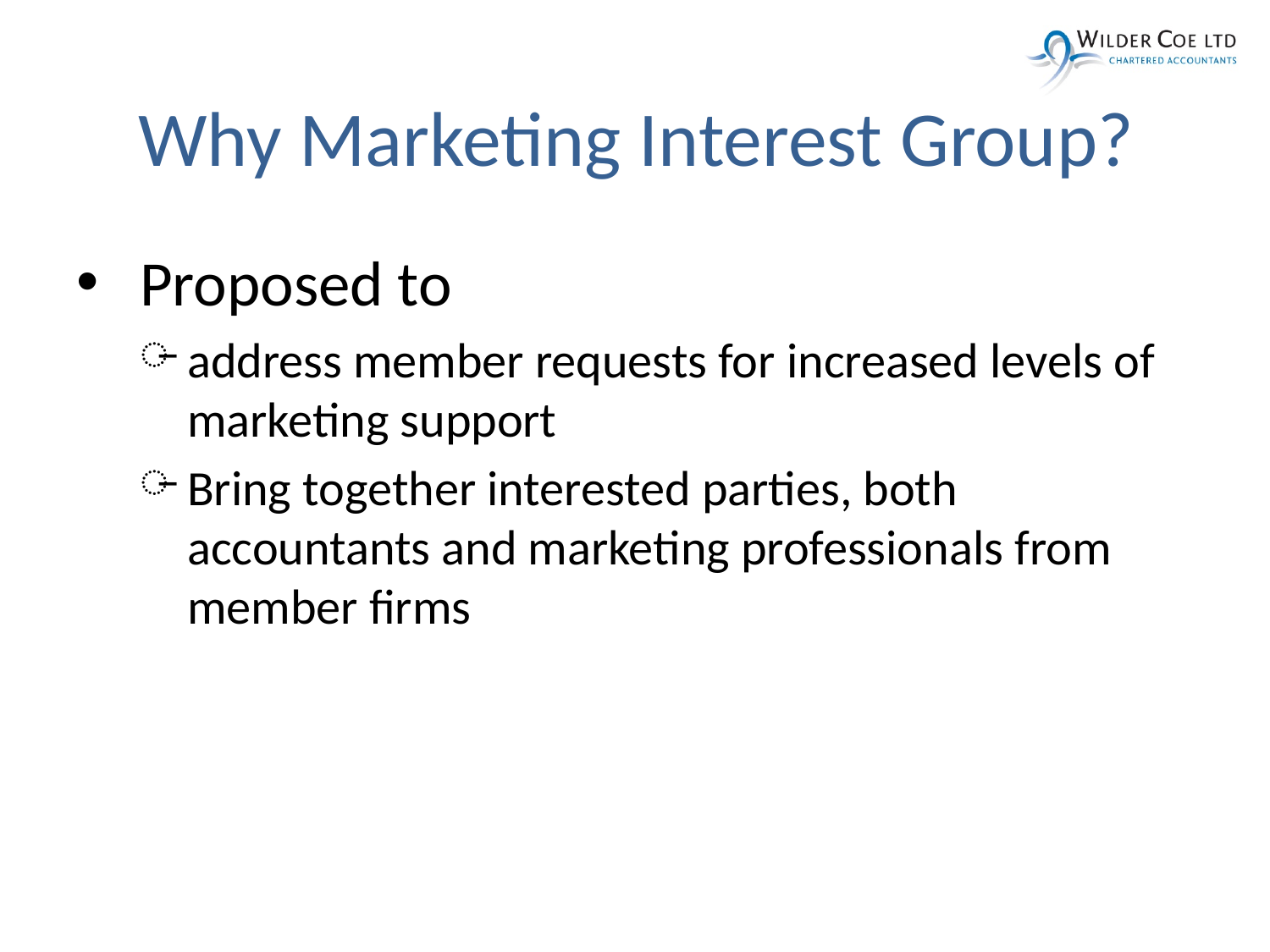

# Why Marketing Interest Group?
Proposed to
address member requests for increased levels of marketing support
Bring together interested parties, both accountants and marketing professionals from member firms